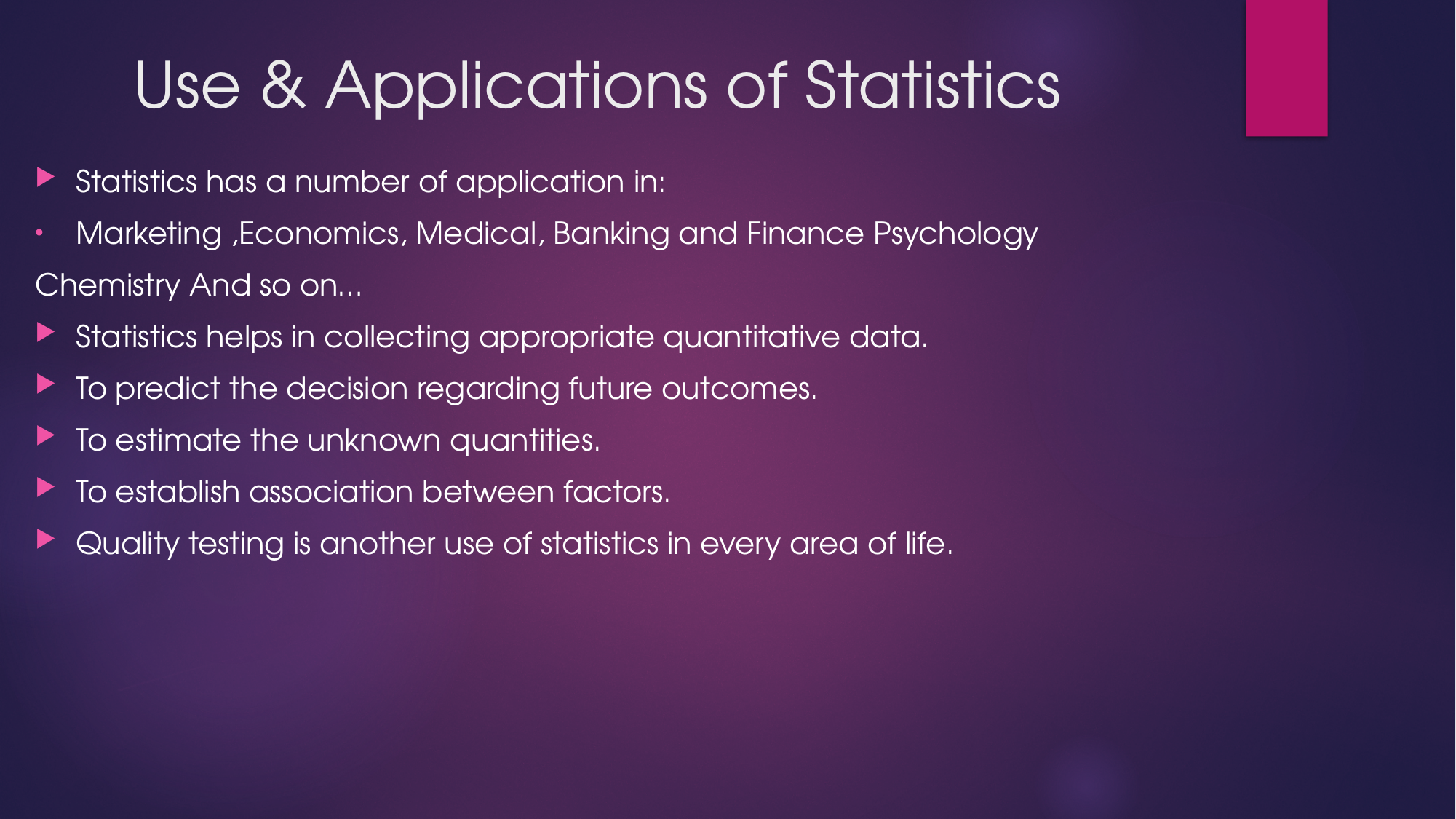

# Use & Applications of Statistics
Statistics has a number of application in:
Marketing ,Economics, Medical, Banking and Finance Psychology
Chemistry And so on…
Statistics helps in collecting appropriate quantitative data.
To predict the decision regarding future outcomes.
To estimate the unknown quantities.
To establish association between factors.
Quality testing is another use of statistics in every area of life.